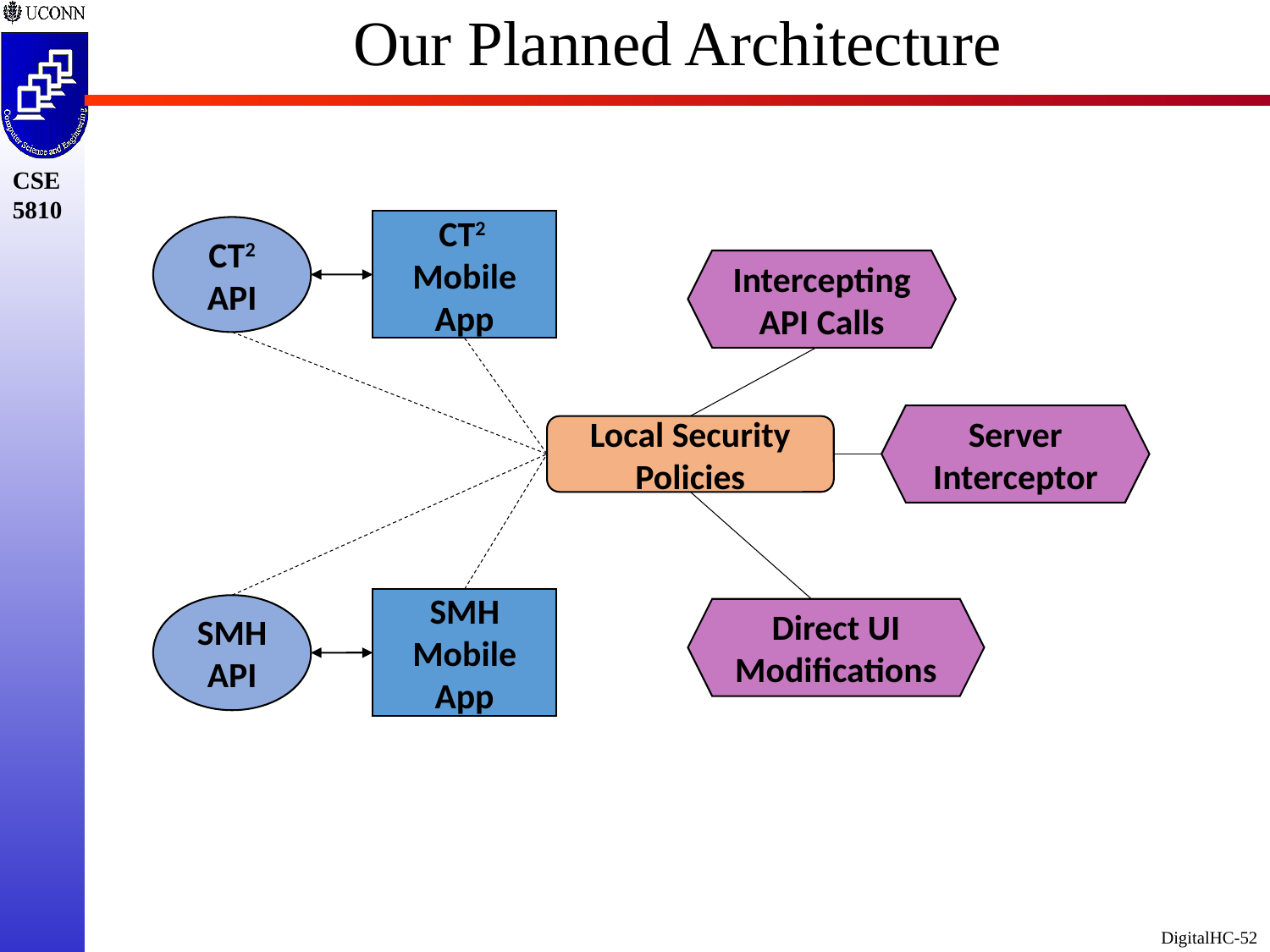

# Our Planned Architecture
CT2
Mobile App
CT2
API
Intercepting API Calls
Server Interceptor
Local Security Policies
SMH Mobile App
SMH
API
Direct UI Modifications